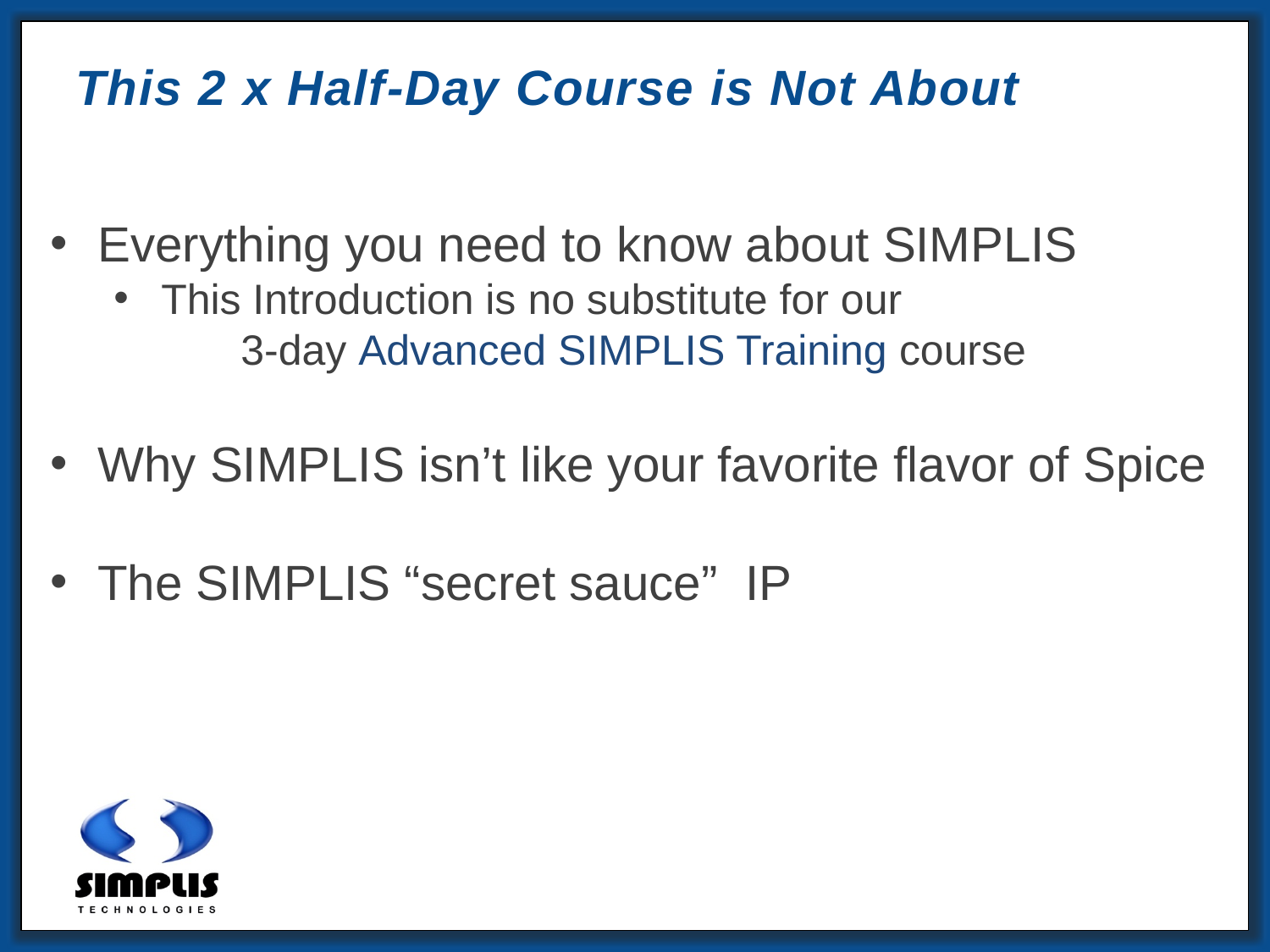

This 2 x Half-Day Course is Not About

Everything you need to know about SIMPLIS
This Introduction is no substitute for our
	3-day Advanced SIMPLIS Training course

Why SIMPLIS isn’t like your favorite flavor of Spice

The SIMPLIS “secret sauce”  IP